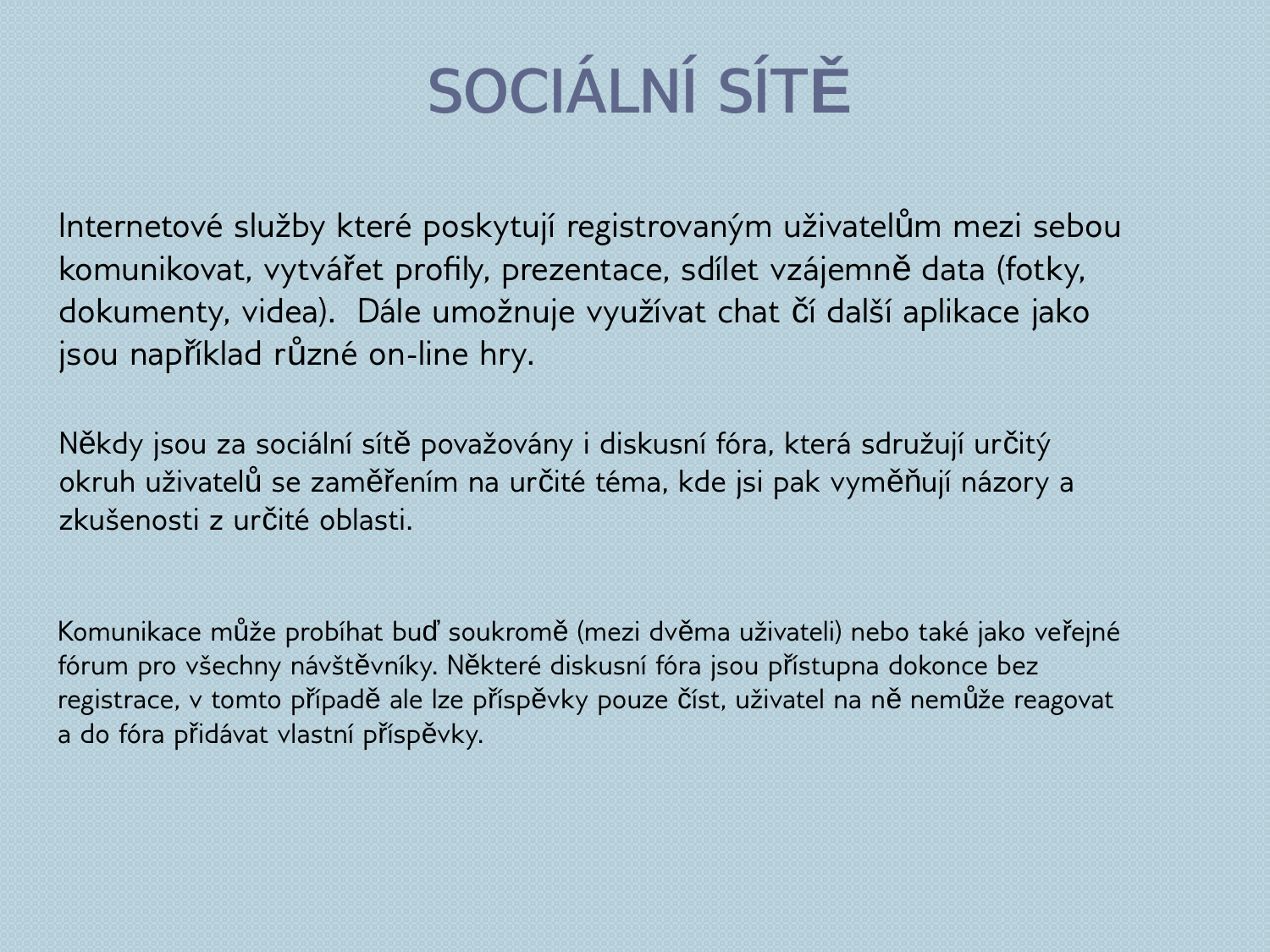

# Sociální sítě
Internetové služby které poskytují registrovaným uživatelům mezi sebou komunikovat, vytvářet profily, prezentace, sdílet vzájemně data (fotky, dokumenty, videa).  Dále umožnuje využívat chat čí další aplikace jako jsou například různé on-line hry.
Někdy jsou za sociální sítě považovány i diskusní fóra, která sdružují určitý okruh uživatelů se zaměřením na určité téma, kde jsi pak vyměňují názory a zkušenosti z určité oblasti.
Komunikace může probíhat buď soukromě (mezi dvěma uživateli) nebo také jako veřejné fórum pro všechny návštěvníky. Některé diskusní fóra jsou přístupna dokonce bez registrace, v tomto případě ale lze příspěvky pouze číst, uživatel na ně nemůže reagovat a do fóra přidávat vlastní příspěvky.